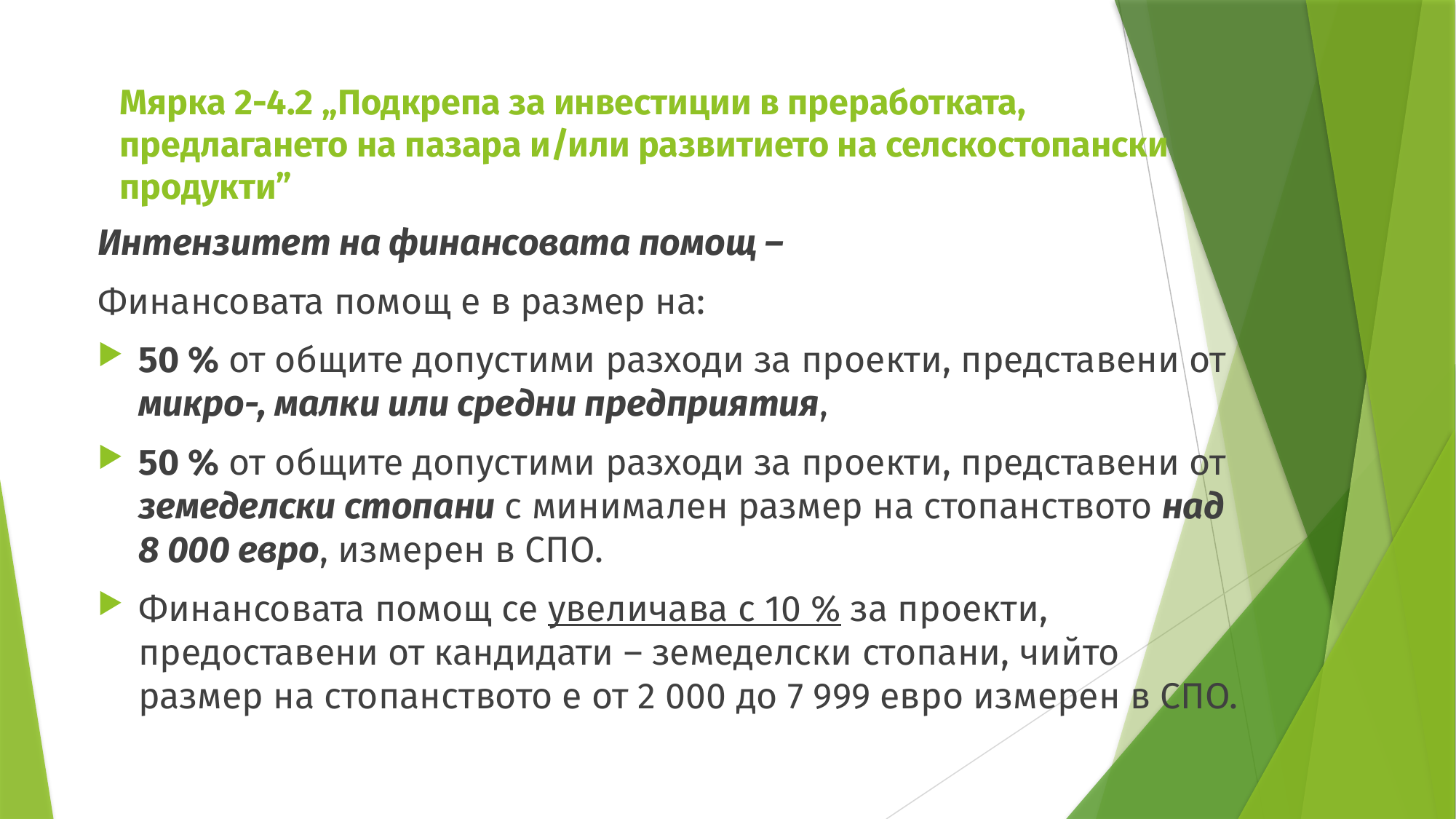

# Мярка 2-4.2 „Подкрепа за инвестиции в преработката, предлагането на пазара и/или развитието на селскостопански продукти”
Интензитет на финансовата помощ –
Финансовата помощ е в размер на:
50 % от общите допустими разходи за проекти, представени от микро-, малки или средни предприятия,
50 % от общите допустими разходи за проекти, представени от земеделски стопани с минимален размер на стопанството над 8 000 евро, измерен в СПО.
Финансовата помощ се увеличава с 10 % за проекти, предоставени от кандидати – земеделски стопани, чийто размер на стопанството е от 2 000 до 7 999 евро измерен в СПО.